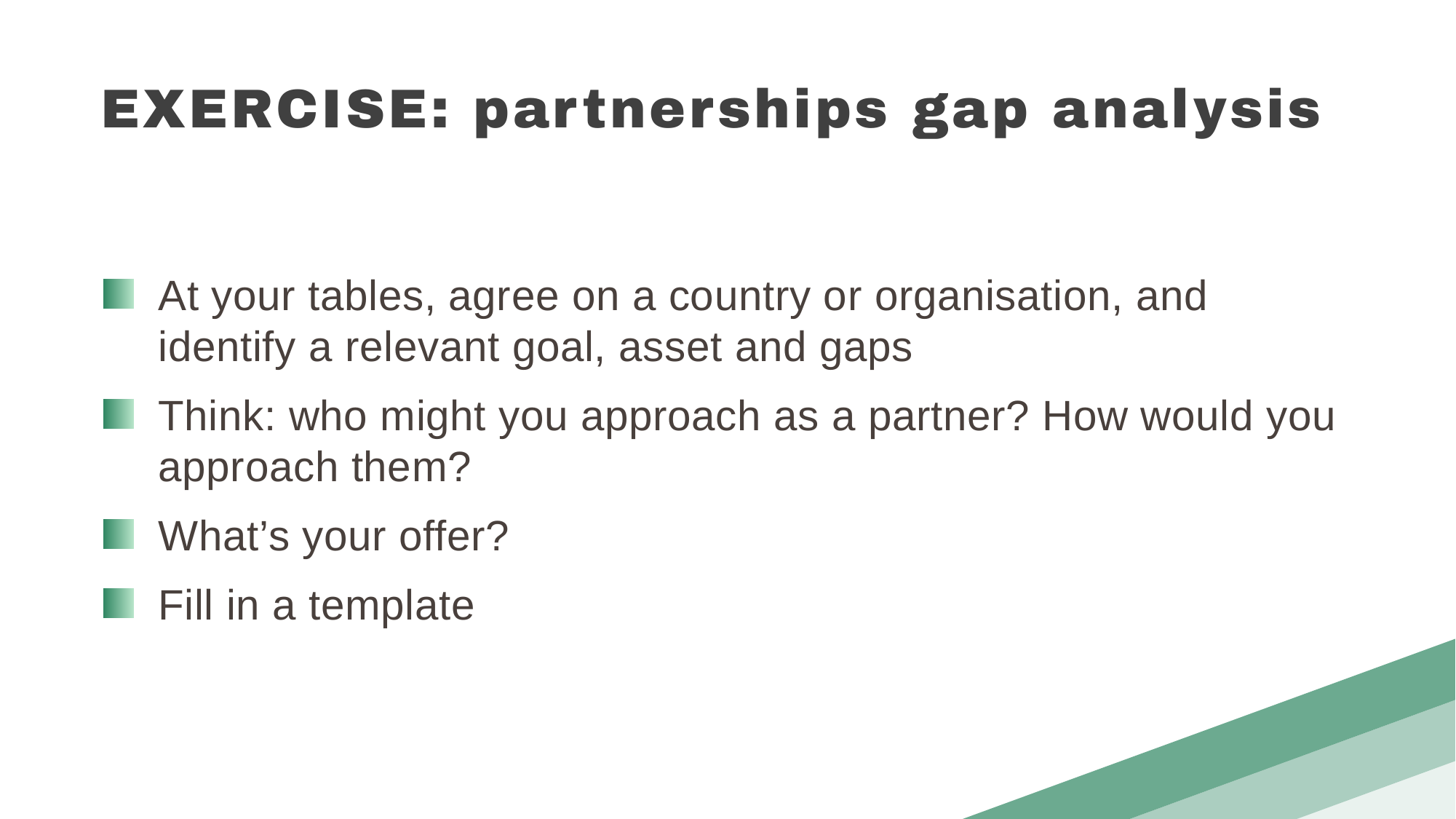

EXERCISE: partnerships gap analysis
At your tables, agree on a country or organisation, and identify a relevant goal, asset and gaps
Think: who might you approach as a partner? How would you approach them?
What’s your offer?
Fill in a template